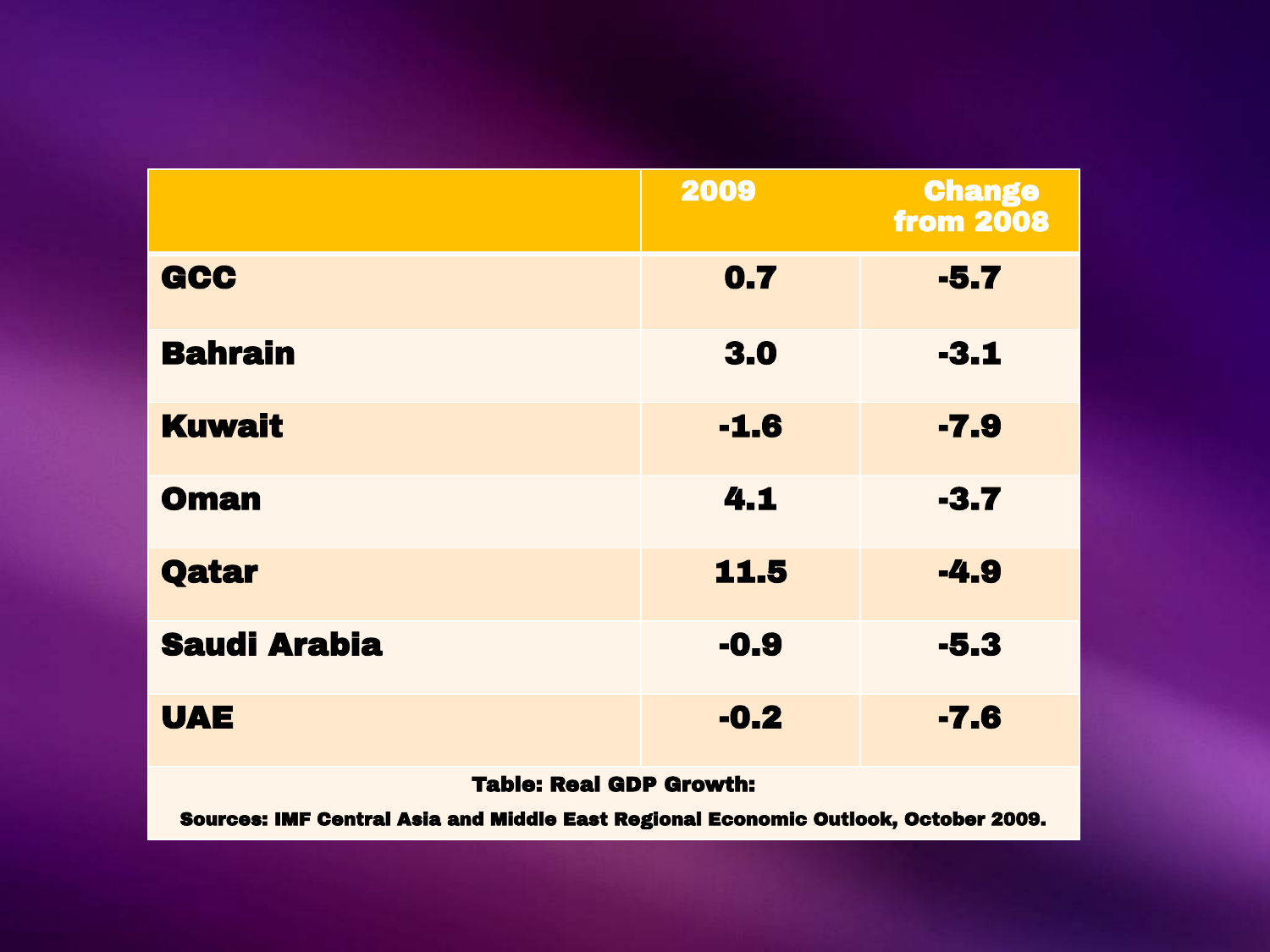

|  | Change from 2008 |  |
| --- | --- | --- |
| GCC | 0.7 | -5.7 |
| Bahrain | 3.0 | -3.1 |
| Kuwait | -1.6 | -7.9 |
| Oman | 4.1 | -3.7 |
| Qatar | 11.5 | -4.9 |
| Saudi Arabia | -0.9 | -5.3 |
| UAE | -0.2 | -7.6 |
| Table: Real GDP Growth: Sources: IMF Central Asia and Middle East Regional Economic Outlook, October 2009. |  |  |
14